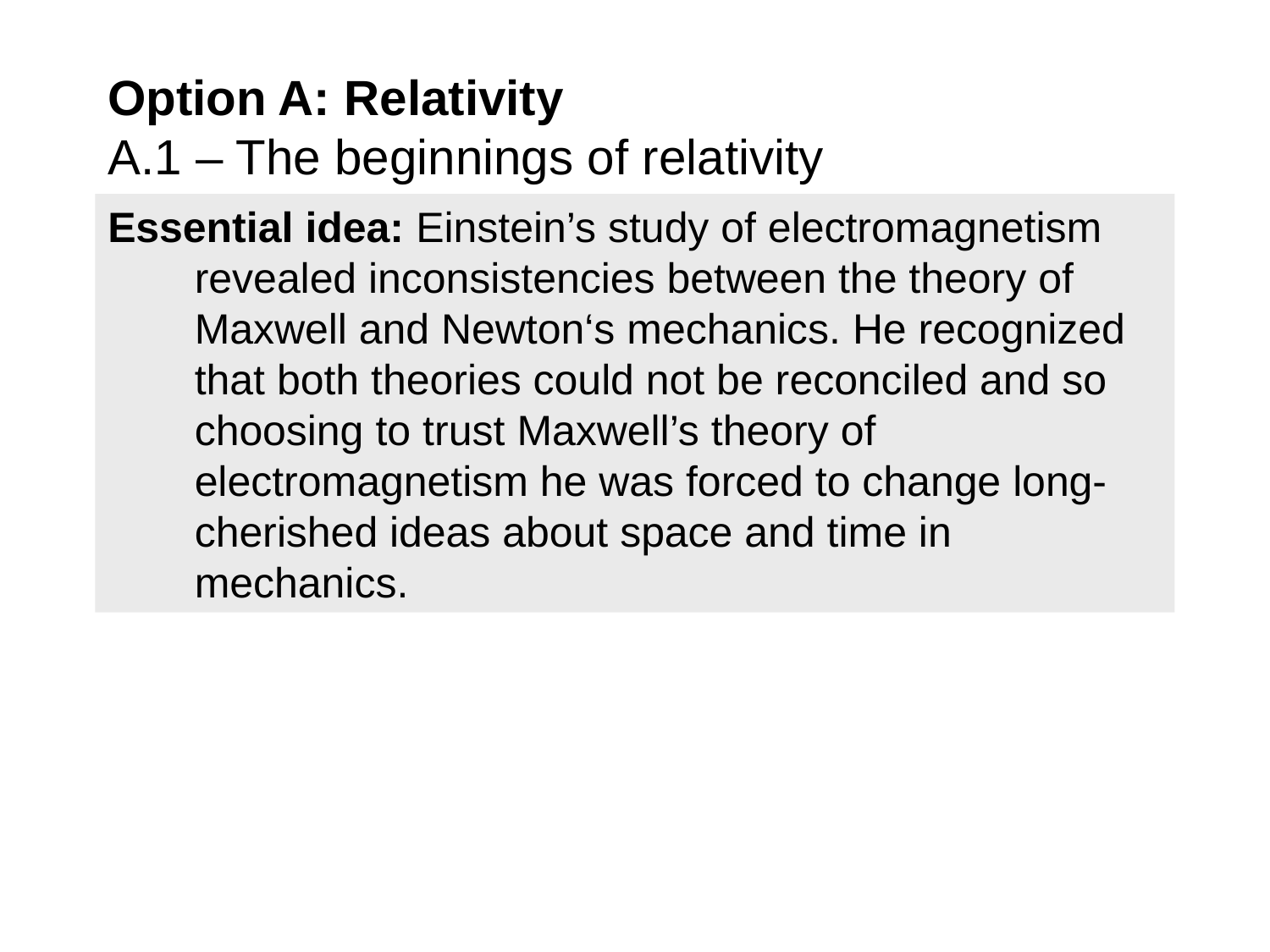

# Option A: Relativity A.1 – The beginnings of relativity
Essential idea: Einstein’s study of electromagnetism revealed inconsistencies between the theory of Maxwell and Newton‘s mechanics. He recognized that both theories could not be reconciled and so choosing to trust Maxwell’s theory of electromagnetism he was forced to change long-cherished ideas about space and time in mechanics.